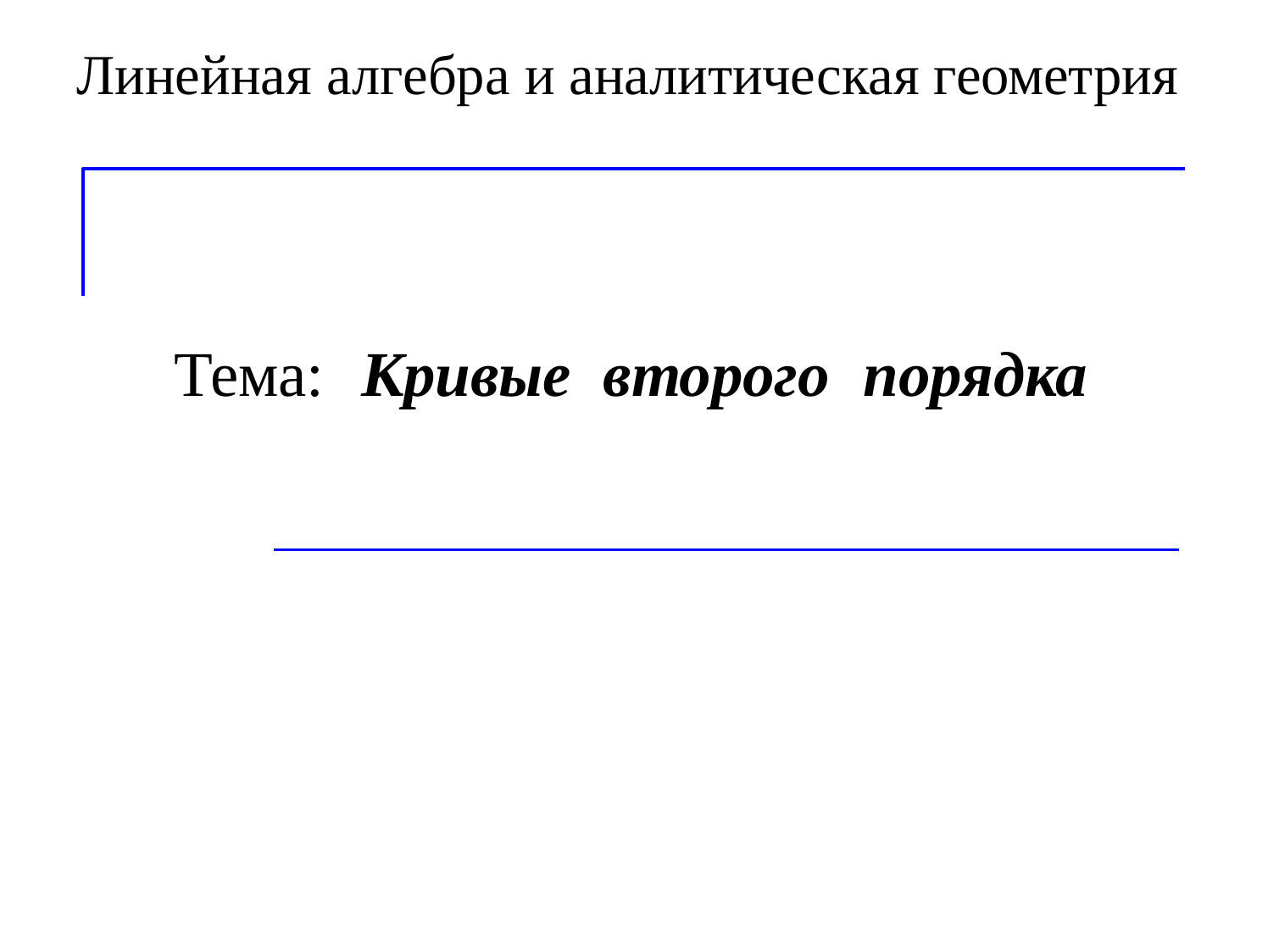

# Линейная алгебра и аналитическая геометрия

Тема:	Кривые	второго	порядка